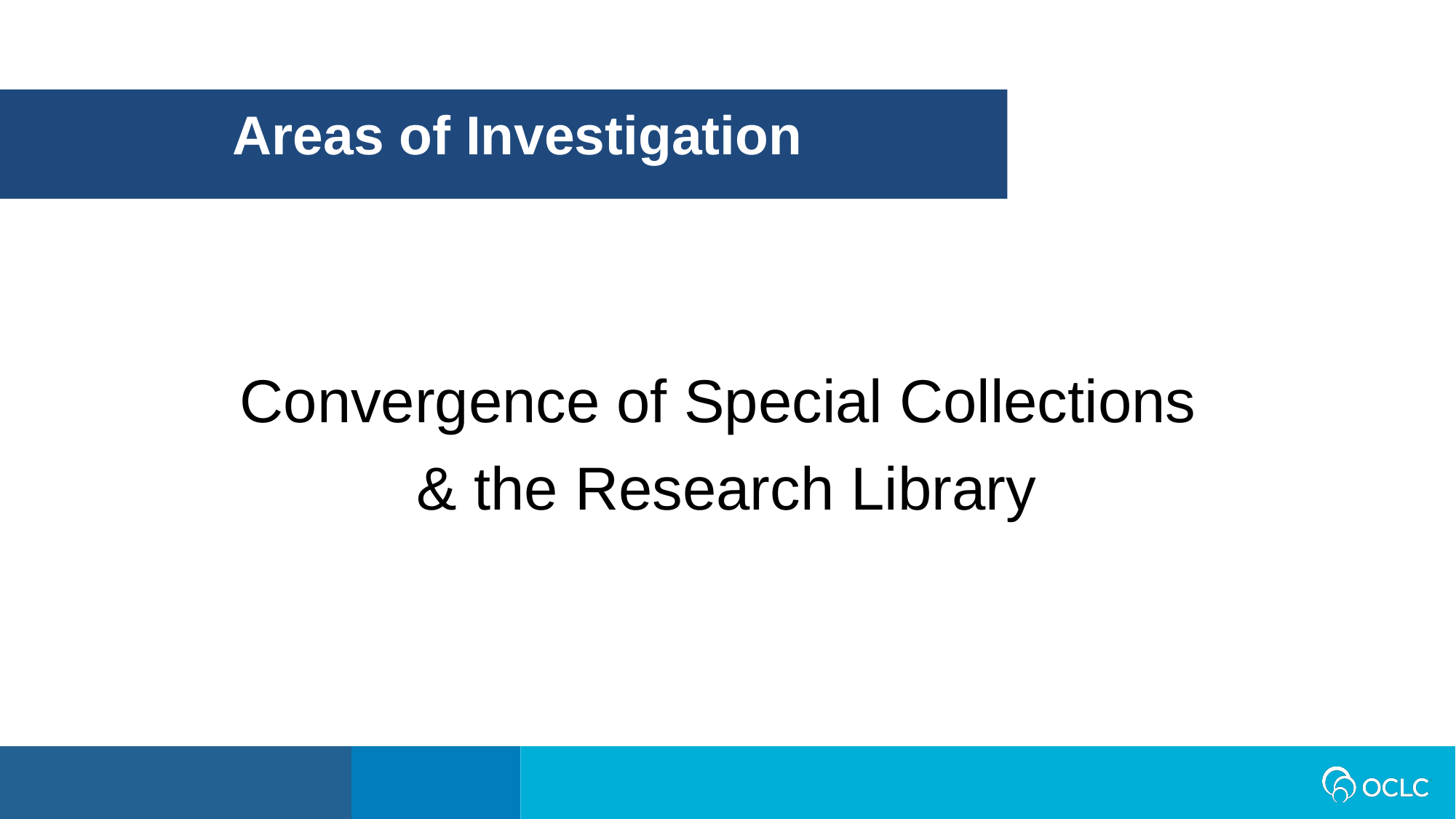

Areas of Investigation

Convergence of Special Collections
& the Research Library